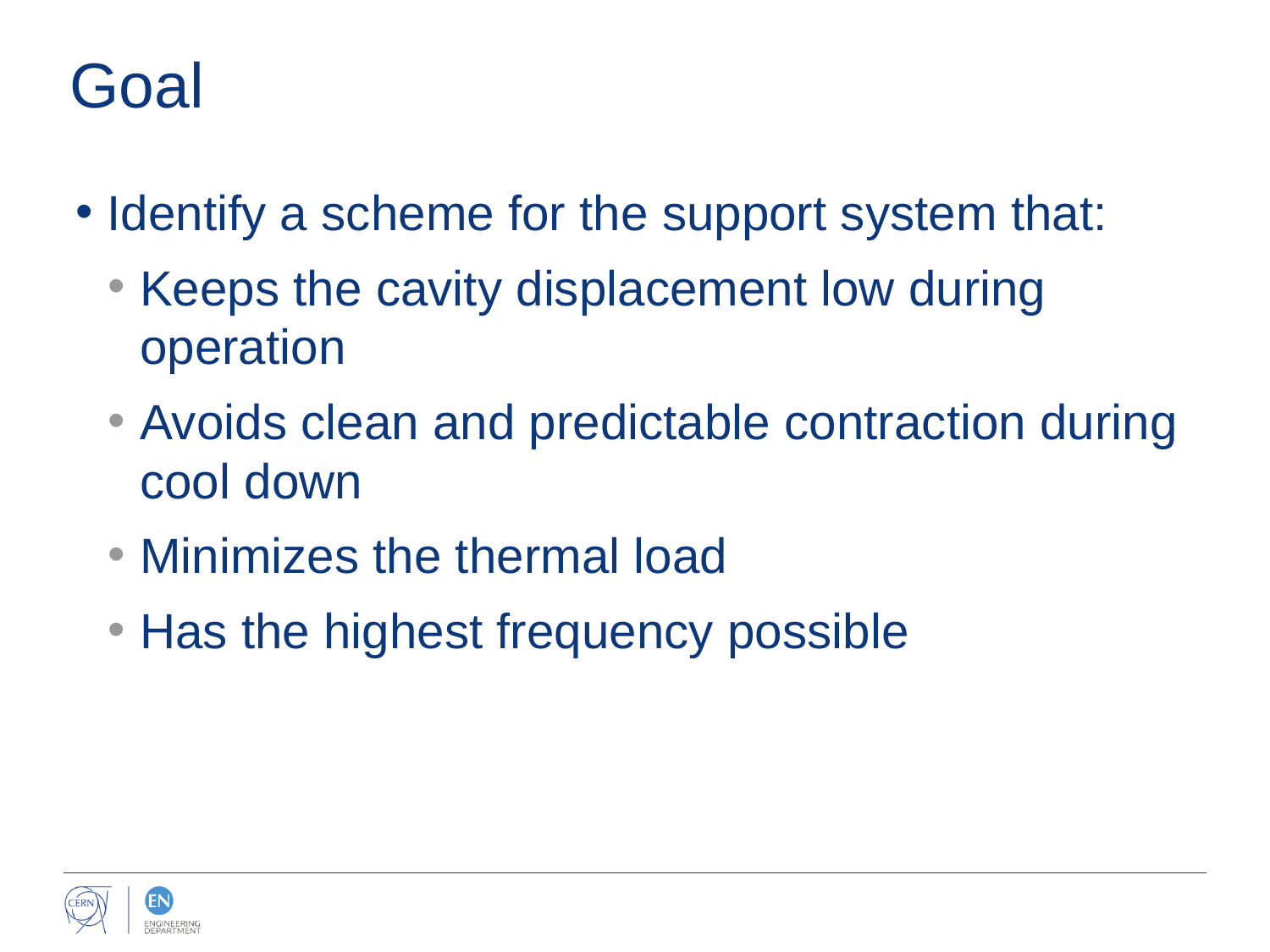

# Goal
Identify a scheme for the support system that:
Keeps the cavity displacement low during operation
Avoids clean and predictable contraction during cool down
Minimizes the thermal load
Has the highest frequency possible